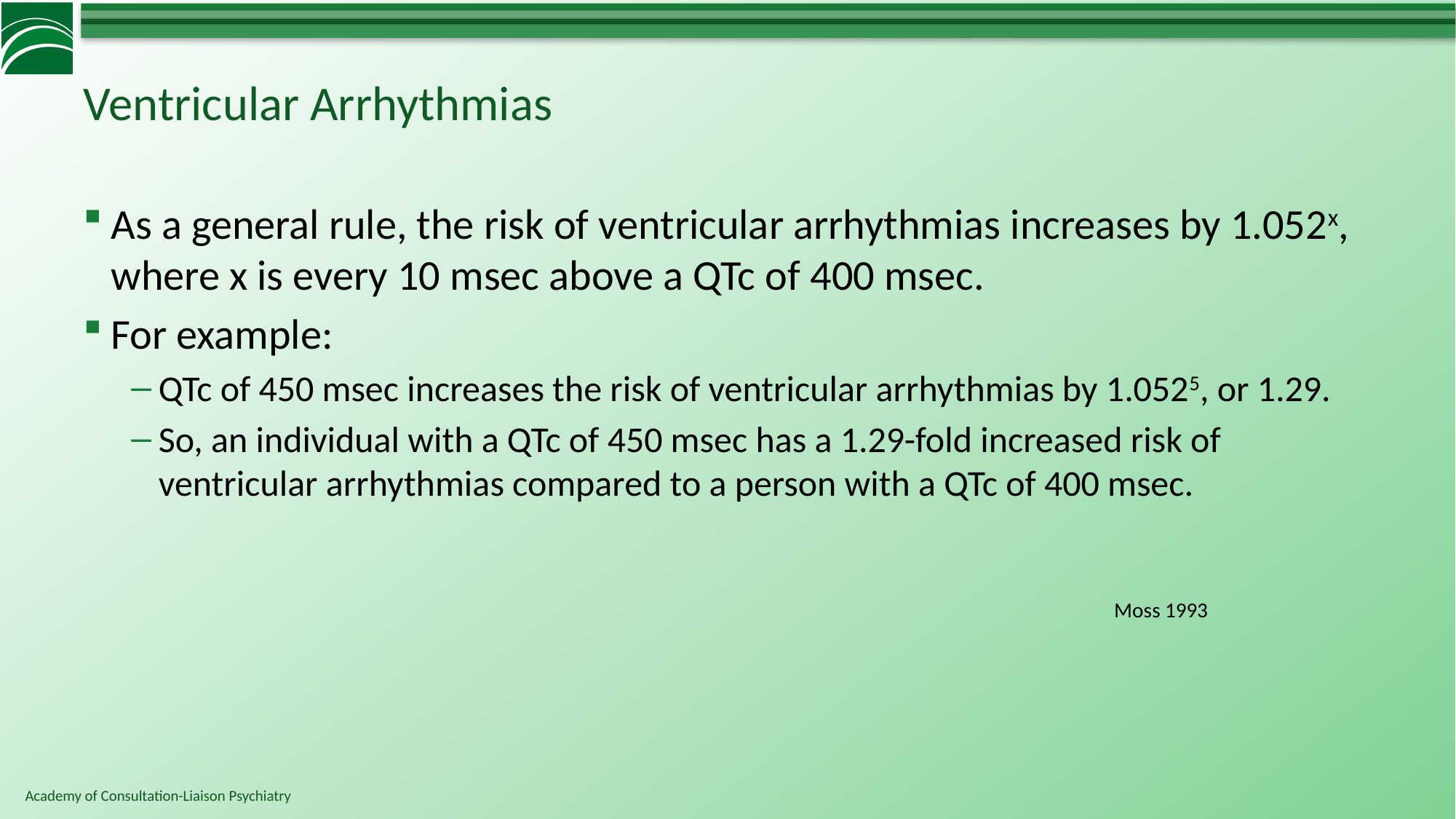

# Ventricular Arrhythmias
As a general rule, the risk of ventricular arrhythmias increases by 1.052x, where x is every 10 msec above a QTc of 400 msec.
For example:
QTc of 450 msec increases the risk of ventricular arrhythmias by 1.0525, or 1.29.
So, an individual with a QTc of 450 msec has a 1.29-fold increased risk of ventricular arrhythmias compared to a person with a QTc of 400 msec.
Moss 1993